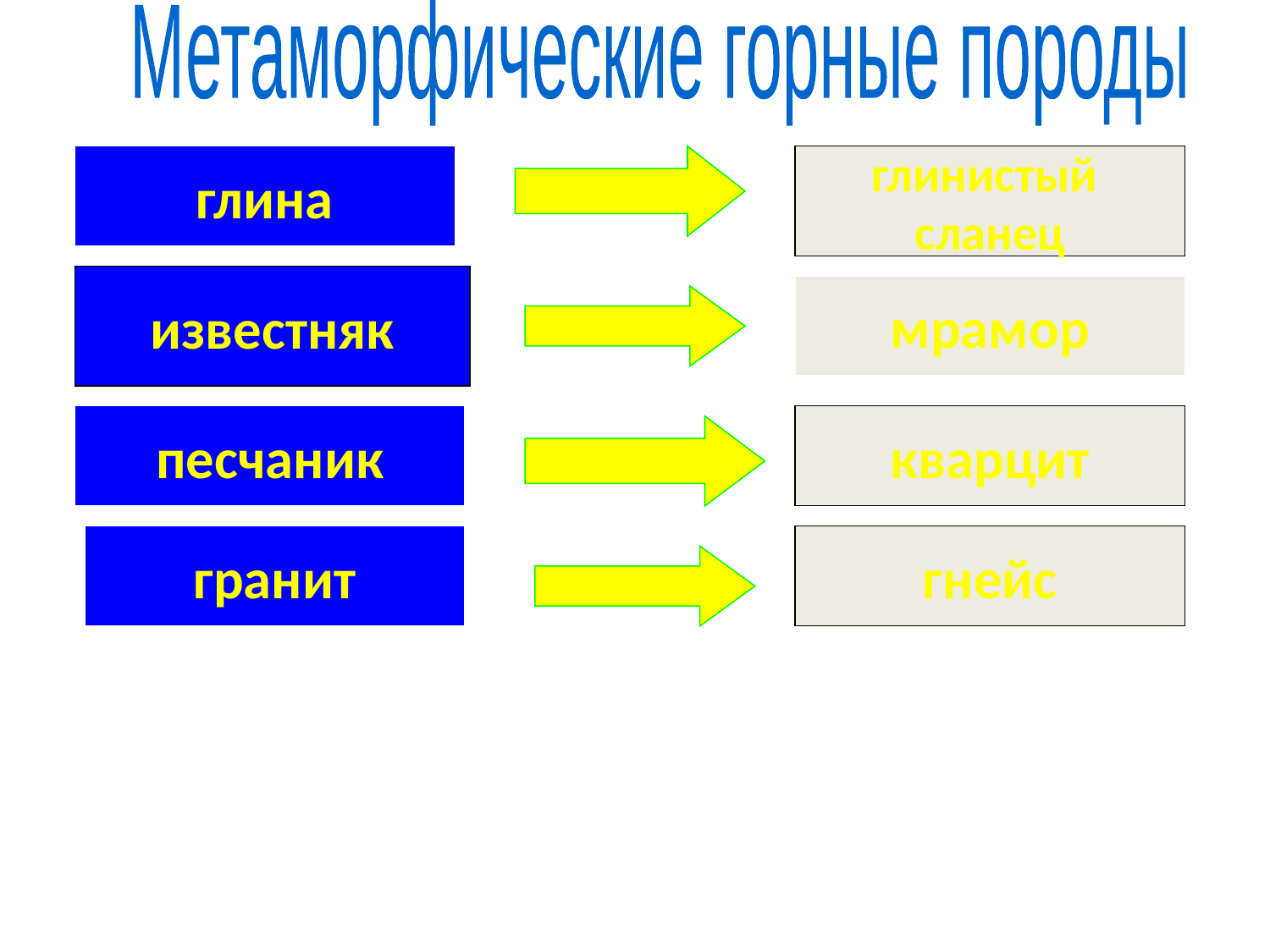

Метаморфические горные породы
глина

глинистый
сланец
известняк
мрамор

песчаник
кварцит

гранит
гнейс